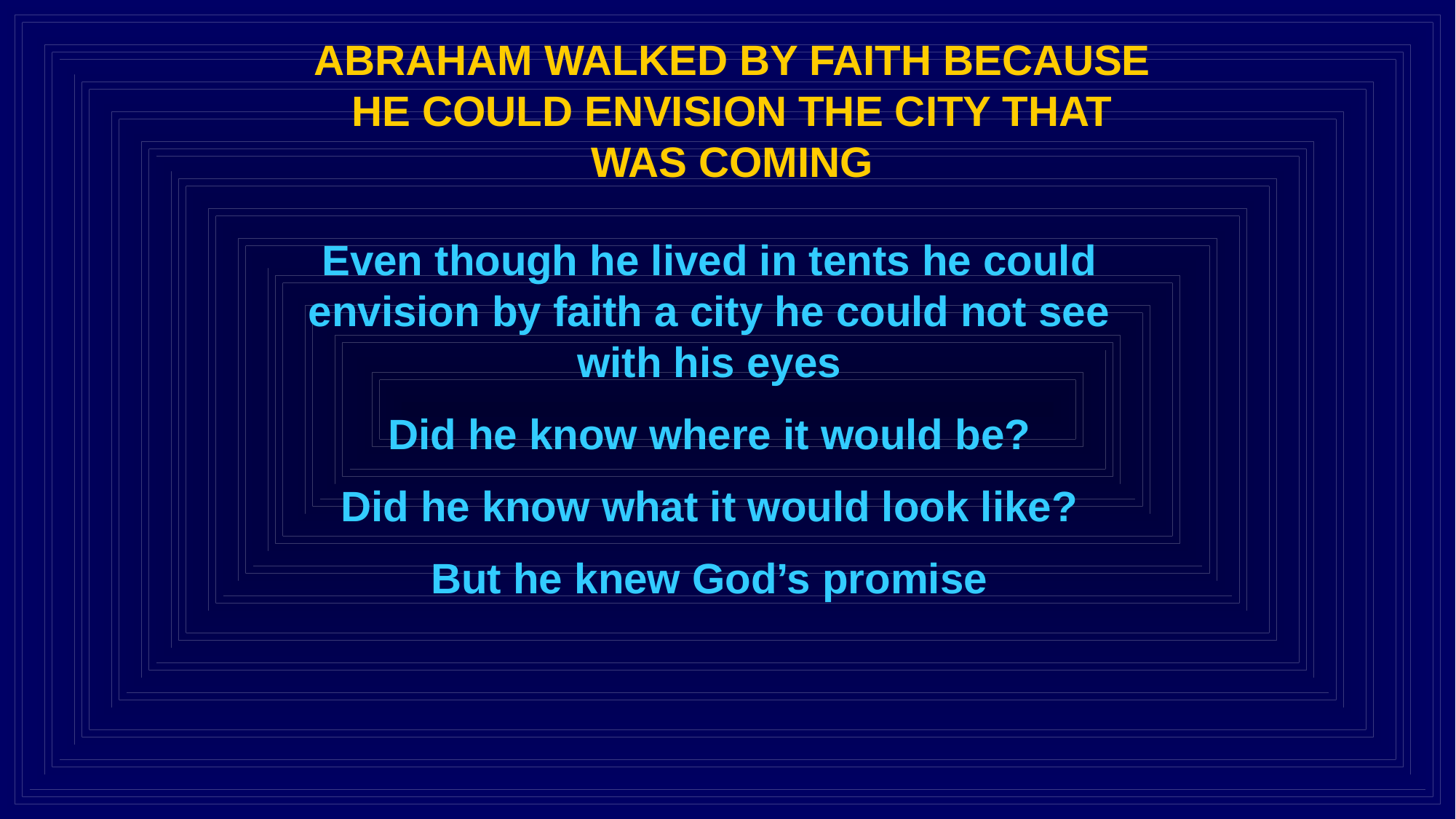

ABRAHAM WALKED BY FAITH BECAUSE HE COULD ENVISION THE CITY THAT WAS COMING
Even though he lived in tents he could envision by faith a city he could not see with his eyes
Did he know where it would be?
Did he know what it would look like?
But he knew God’s promise